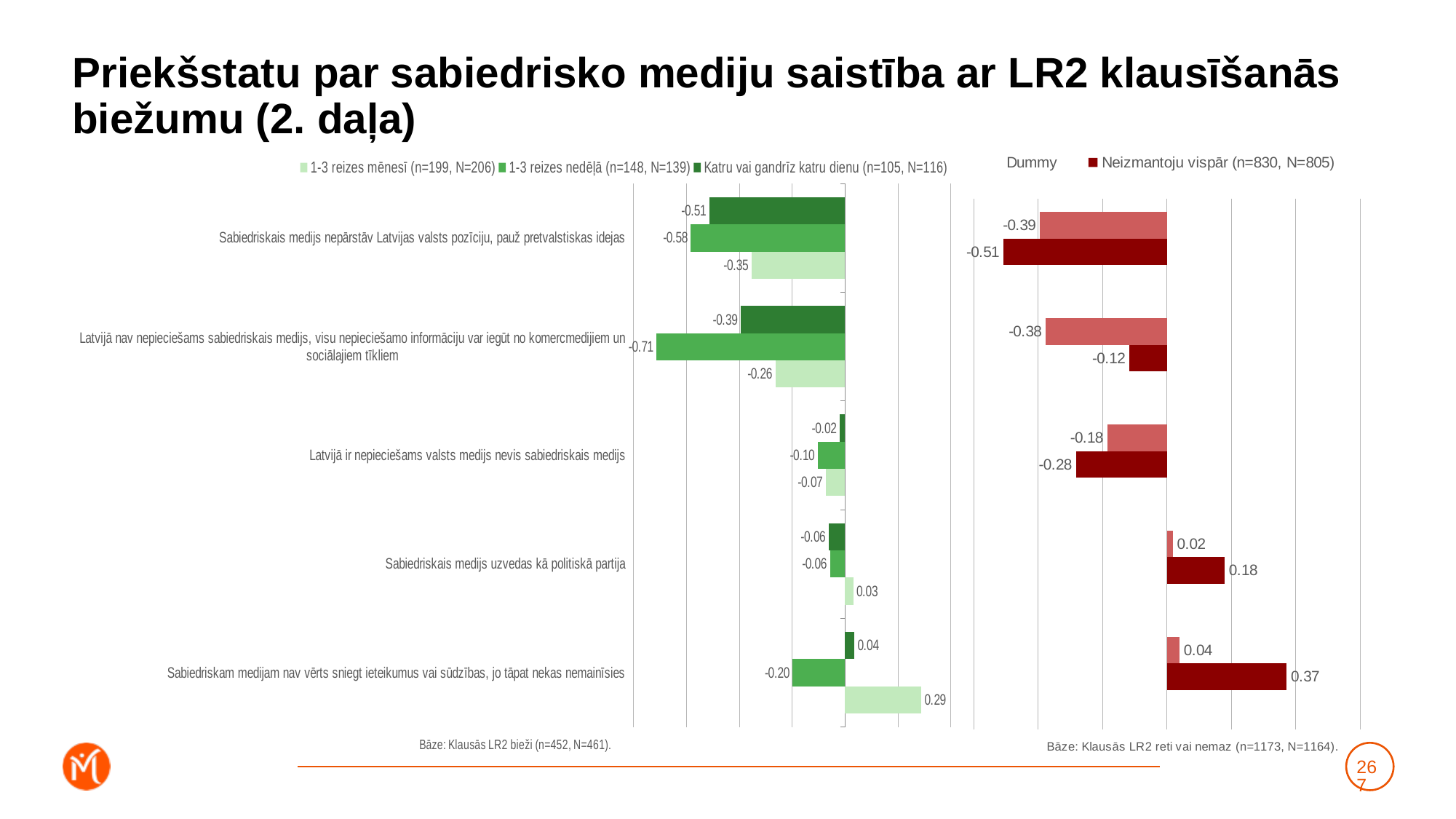

# Priekšstatu par sabiedrisko mediju saistība ar LR2 klausīšanās biežumu (2. daļa)

### Chart

| Category | Katru vai gandrīz katru dienu (n=105, N=116) | 1-3 reizes nedēļā (n=148, N=139) | 1-3 reizes mēnesī (n=199, N=206) |
|---|---|---|---|
| Sabiedriskais medijs nepārstāv Latvijas valsts pozīciju, pauž pretvalstiskas idejas | -0.5129050990011886 | -0.5828090778124541 | -0.3537825487236304 |
| Latvijā nav nepieciešams sabiedriskais medijs, visu nepieciešamo informāciju var iegūt no komercmedijiem un sociālajiem tīkliem | -0.3946033438003384 | -0.712454155313396 | -0.2630062952602275 |
| Latvijā ir nepieciešams valsts medijs nevis sabiedriskais medijs | -0.019893571947533103 | -0.10294075434107004 | -0.07291792000553589 |
| Sabiedriskais medijs uzvedas kā politiskā partija | -0.06207802362821996 | -0.05657412822863358 | 0.03126542678720468 |
| Sabiedriskam medijam nav vērts sniegt ieteikumus vai sūdzības, jo tāpat nekas nemainīsies | 0.03542758666274905 | -0.19789677264959032 | 0.2885144359378202 |

### Chart

| Category | Retāk (n=343, N=359) | Neizmantoju vispār (n=830, N=805) | Dummy |
|---|---|---|---|
| Sabiedriskais medijs nepārstāv Latvijas valsts pozīciju, pauž pretvalstiskas idejas | -0.3937515084816457 | -0.5075302780653251 | 0.001 |
| Latvijā nav nepieciešams sabiedriskais medijs, visu nepieciešamo informāciju var iegūt no komercmedijiem un sociālajiem tīkliem | -0.37590332584856734 | -0.1160622415631169 | 0.001 |
| Latvijā ir nepieciešams valsts medijs nevis sabiedriskais medijs | -0.18496039744106416 | -0.28221510125595006 | 0.001 |
| Sabiedriskais medijs uzvedas kā politiskā partija | 0.018671262875020116 | 0.17966470490715894 | 0.001 |
| Sabiedriskam medijam nav vērts sniegt ieteikumus vai sūdzības, jo tāpat nekas nemainīsies | 0.03914125069900804 | 0.37212618786599966 | 0.001 |
267